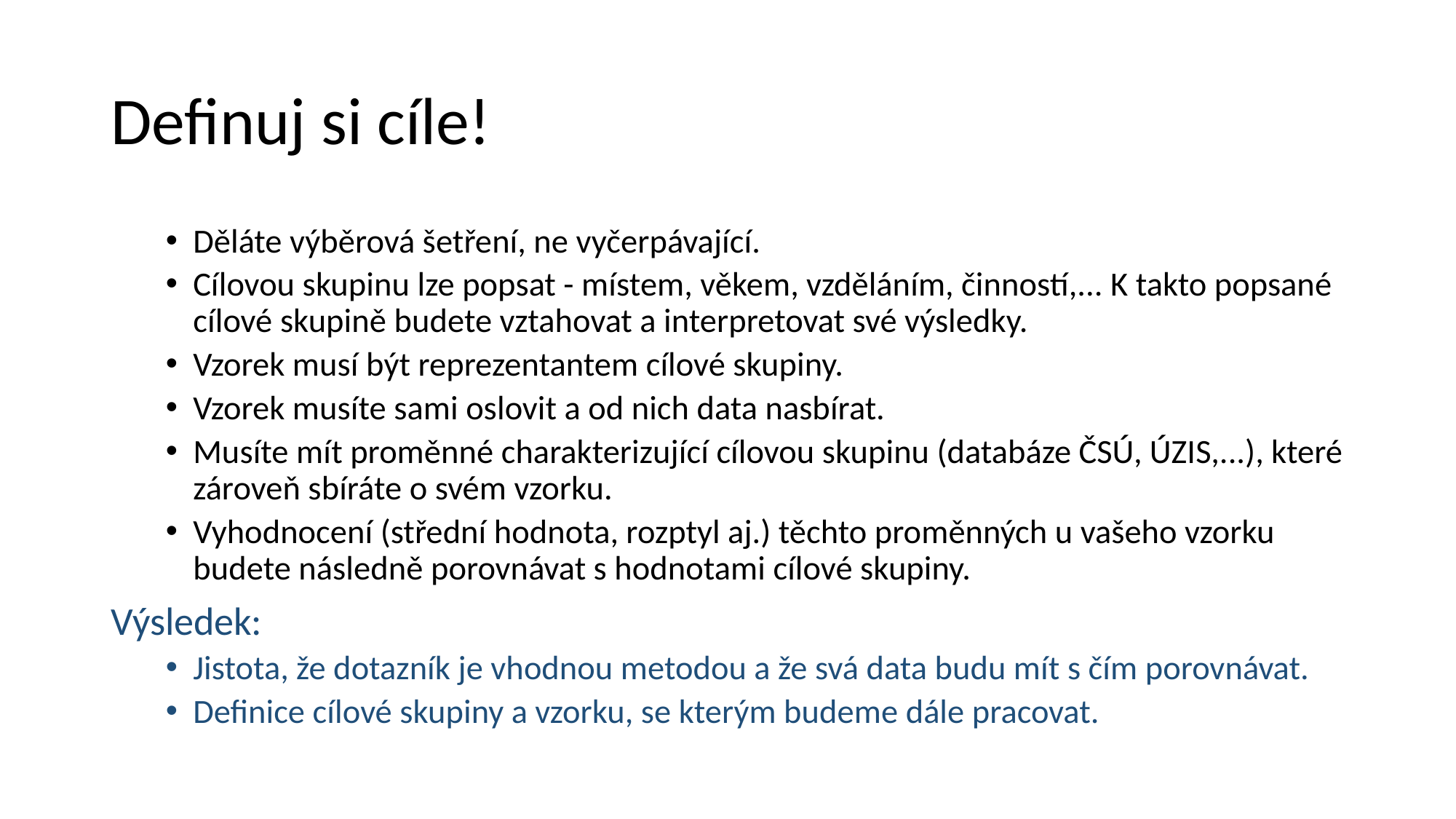

# Definuj si cíle!
Děláte výběrová šetření, ne vyčerpávající.
Cílovou skupinu lze popsat - místem, věkem, vzděláním, činností,... K takto popsané cílové skupině budete vztahovat a interpretovat své výsledky.
Vzorek musí být reprezentantem cílové skupiny.
Vzorek musíte sami oslovit a od nich data nasbírat.
Musíte mít proměnné charakterizující cílovou skupinu (databáze ČSÚ, ÚZIS,...), které zároveň sbíráte o svém vzorku.
Vyhodnocení (střední hodnota, rozptyl aj.) těchto proměnných u vašeho vzorku budete následně porovnávat s hodnotami cílové skupiny.
Výsledek:
Jistota, že dotazník je vhodnou metodou a že svá data budu mít s čím porovnávat.
Definice cílové skupiny a vzorku, se kterým budeme dále pracovat.